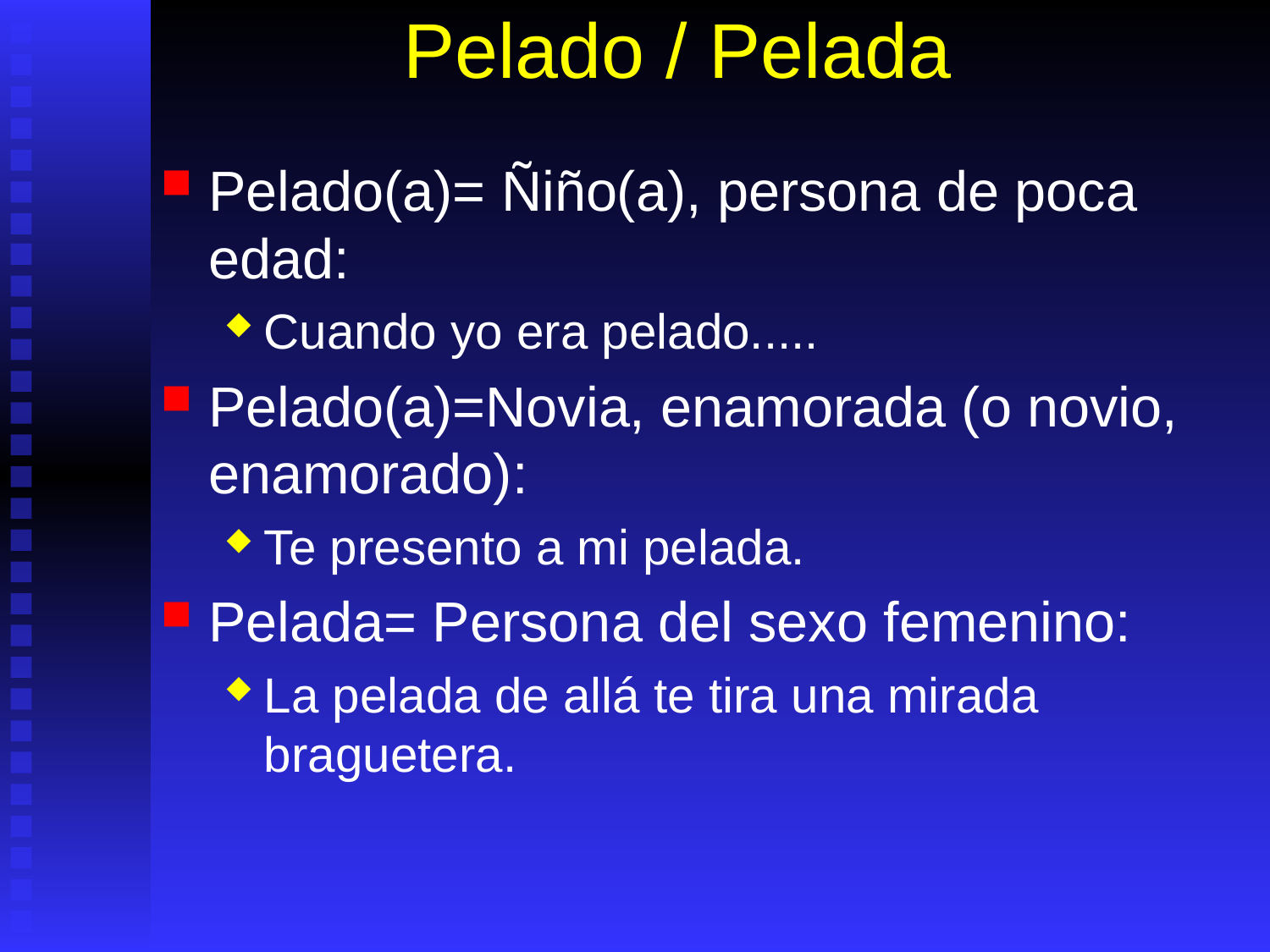

# Pelado / Pelada
Pelado(a)= Ñiño(a), persona de poca edad:
Cuando yo era pelado.....
Pelado(a)=Novia, enamorada (o novio, enamorado):
Te presento a mi pelada.
Pelada= Persona del sexo femenino:
La pelada de allá te tira una mirada braguetera.